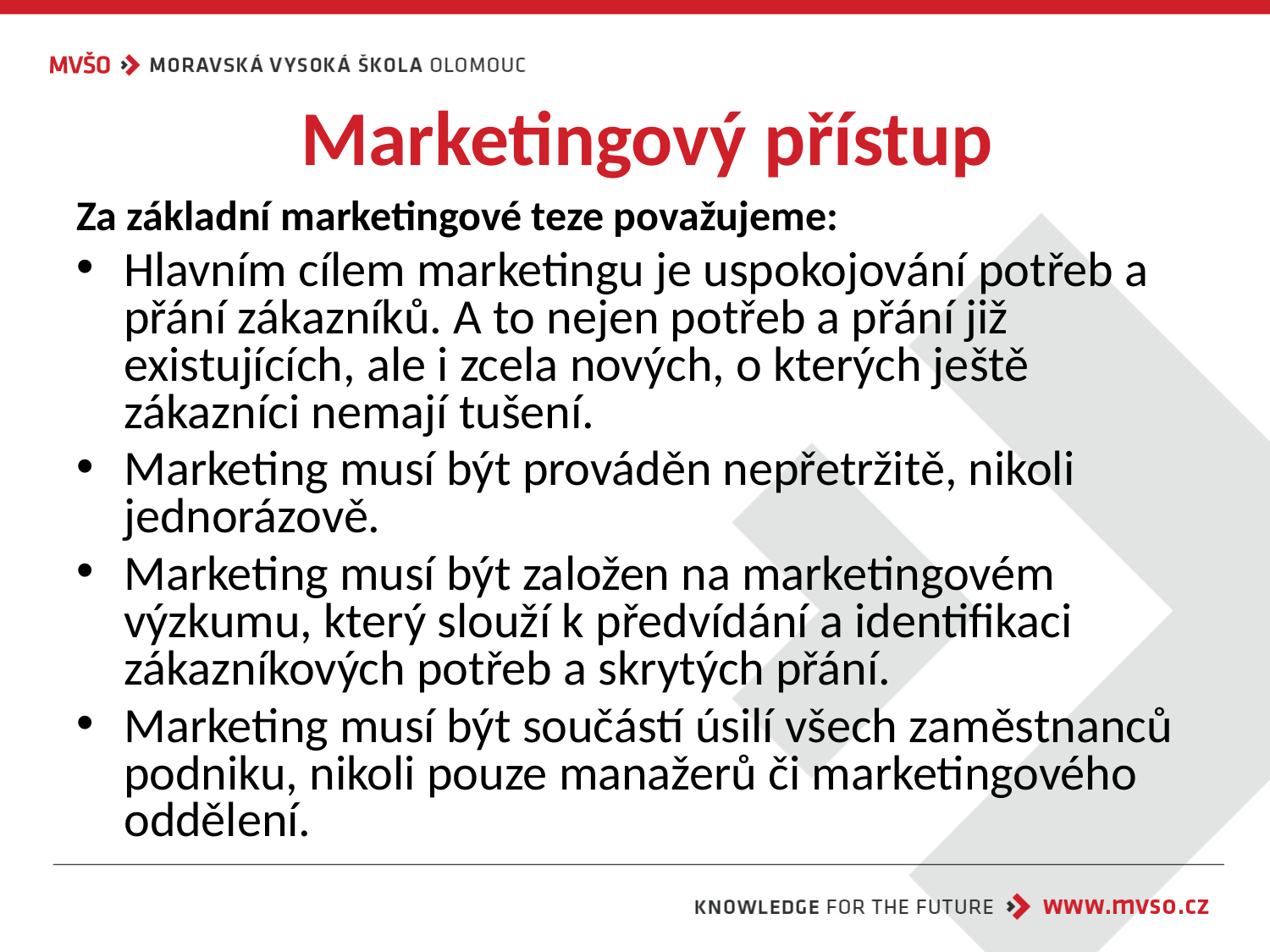

# Marketingový přístup
Za základní marketingové teze považujeme:
Hlavním cílem marketingu je uspokojování potřeb a přání zákazníků. A to nejen potřeb a přání již existujících, ale i zcela nových, o kterých ještě zákazníci nemají tušení.
Marketing musí být prováděn nepřetržitě, nikoli jednorázově.
Marketing musí být založen na marketingovém výzkumu, který slouží k předvídání a identifikaci zákazníkových potřeb a skrytých přání.
Marketing musí být součástí úsilí všech zaměstnanců podniku, nikoli pouze manažerů či marketingového oddělení.